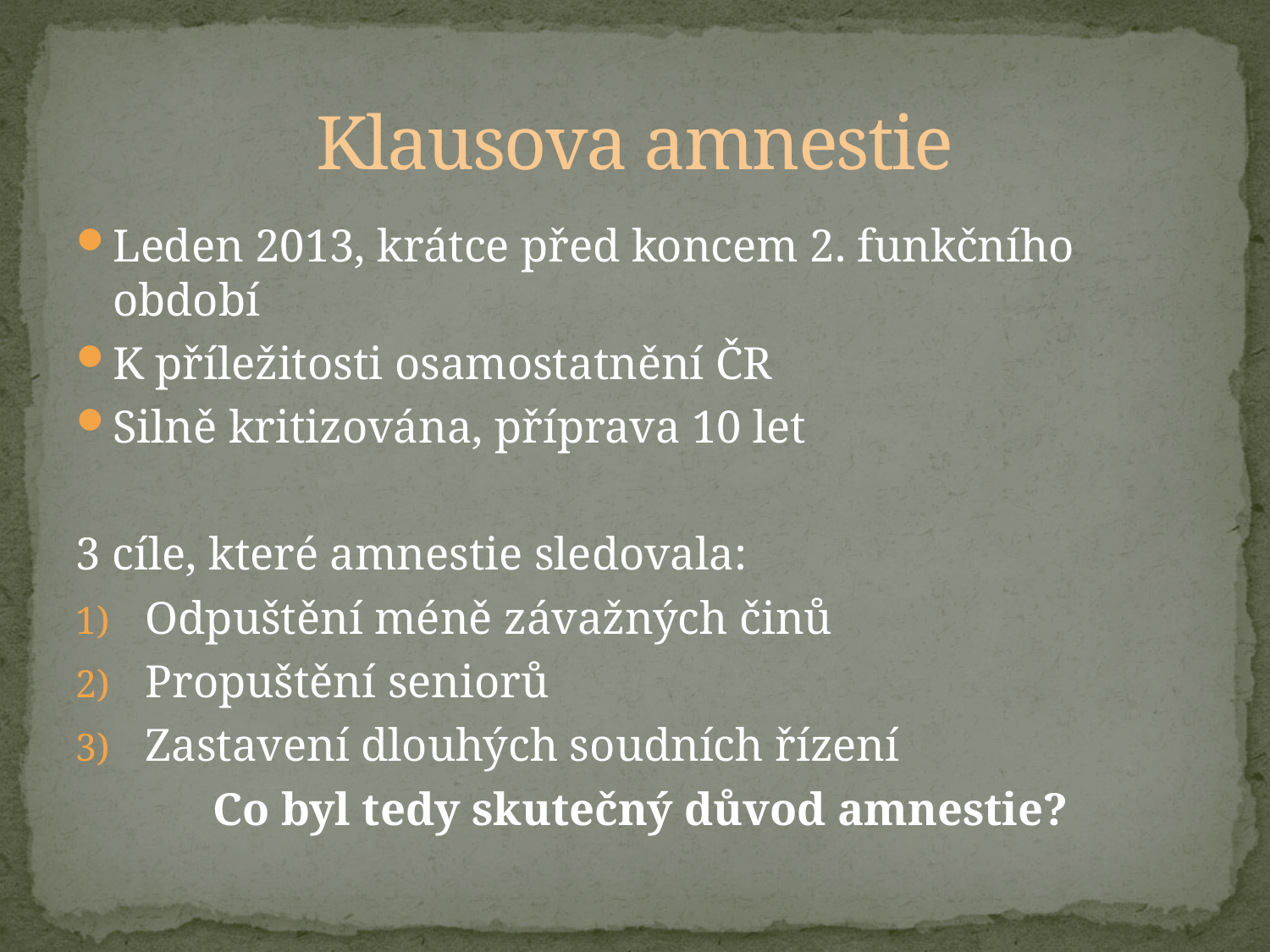

# Klausova amnestie
Leden 2013, krátce před koncem 2. funkčního období
K příležitosti osamostatnění ČR
Silně kritizována, příprava 10 let

3 cíle, které amnestie sledovala:
Odpuštění méně závažných činů
Propuštění seniorů
Zastavení dlouhých soudních řízení
 Co byl tedy skutečný důvod amnestie?